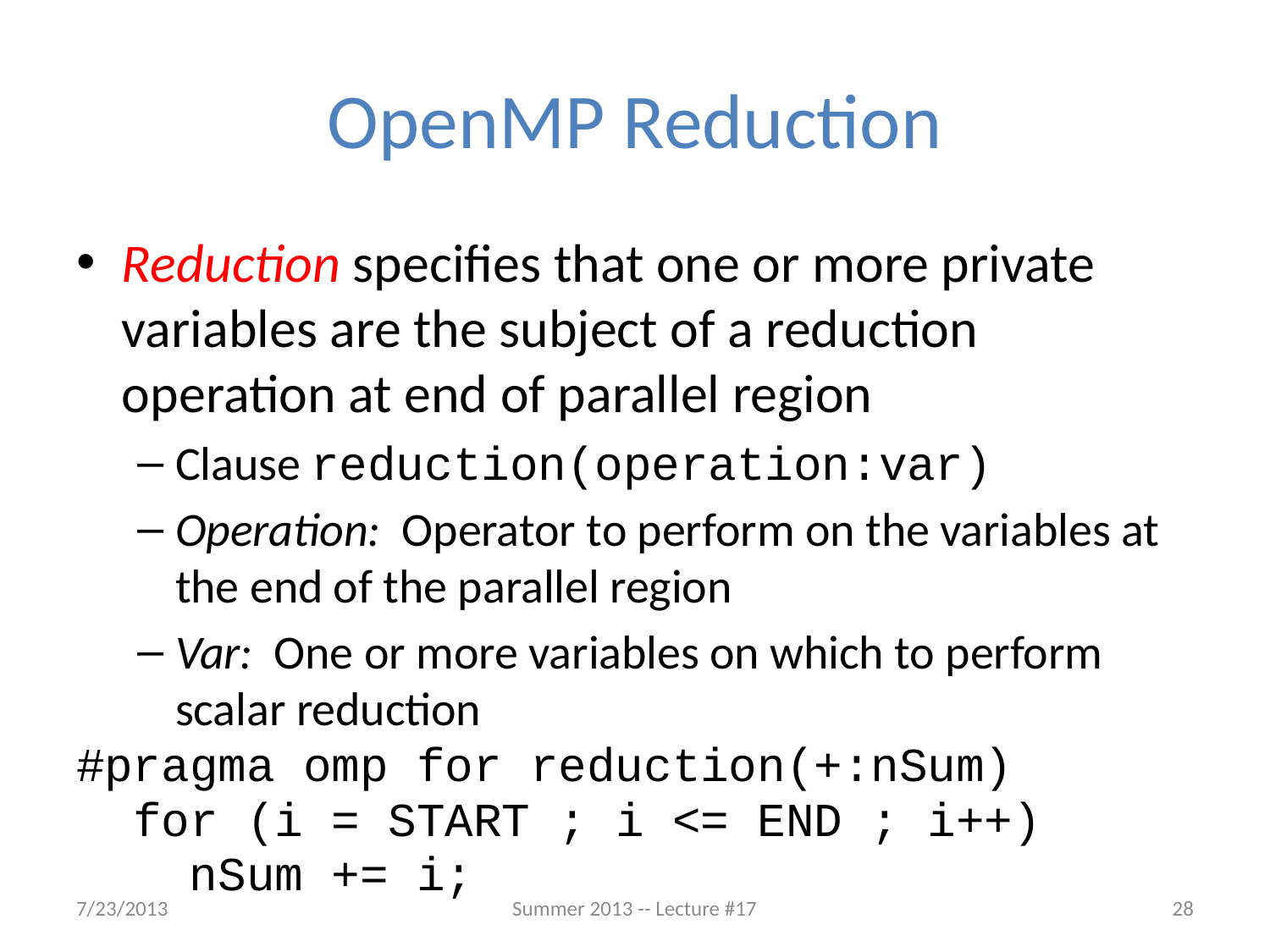

# OpenMP Reduction
Reduction specifies that one or more private variables are the subject of a reduction operation at end of parallel region
Clause reduction(operation:var)
Operation:  Operator to perform on the variables at the end of the parallel region
Var:  One or more variables on which to perform scalar reduction
#pragma omp for reduction(+:nSum)
  for (i = START ; i <= END ; i++)
    nSum += i;

7/23/2013
Summer 2013 -- Lecture #17
28